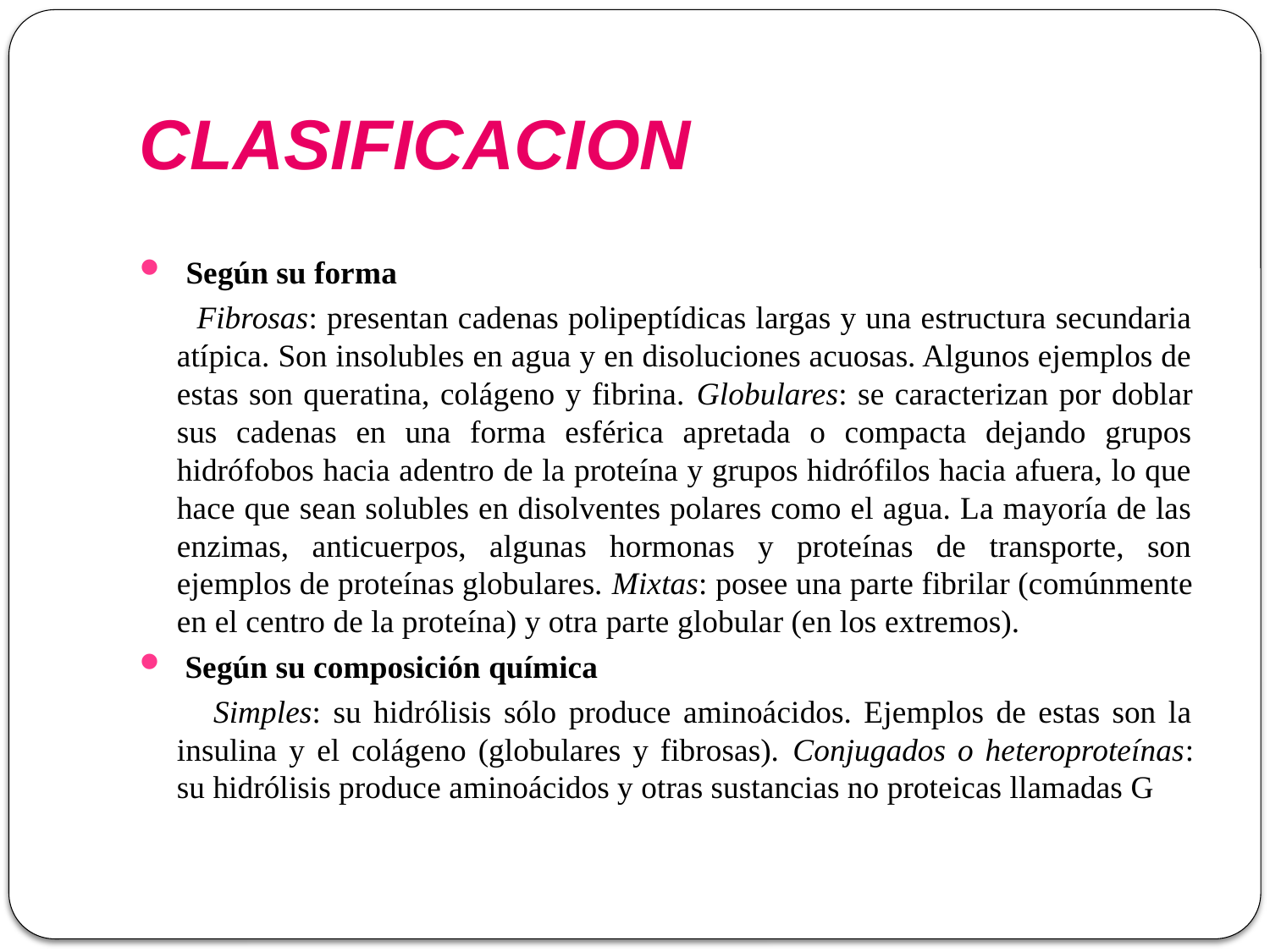

# CLASIFICACION

 Según su forma
      Fibrosas: presentan cadenas polipeptídicas largas y una estructura secundaria atípica. Son insolubles en agua y en disoluciones acuosas. Algunos ejemplos de estas son queratina, colágeno y fibrina. Globulares: se caracterizan por doblar sus cadenas en una forma esférica apretada o compacta dejando grupos hidrófobos hacia adentro de la proteína y grupos hidrófilos hacia afuera, lo que hace que sean solubles en disolventes polares como el agua. La mayoría de las enzimas, anticuerpos, algunas hormonas y proteínas de transporte, son ejemplos de proteínas globulares. Mixtas: posee una parte fibrilar (comúnmente en el centro de la proteína) y otra parte globular (en los extremos).
 Según su composición química
      Simples: su hidrólisis sólo produce aminoácidos. Ejemplos de estas son la insulina y el colágeno (globulares y fibrosas). Conjugados o heteroproteínas: su hidrólisis produce aminoácidos y otras sustancias no proteicas llamadas G